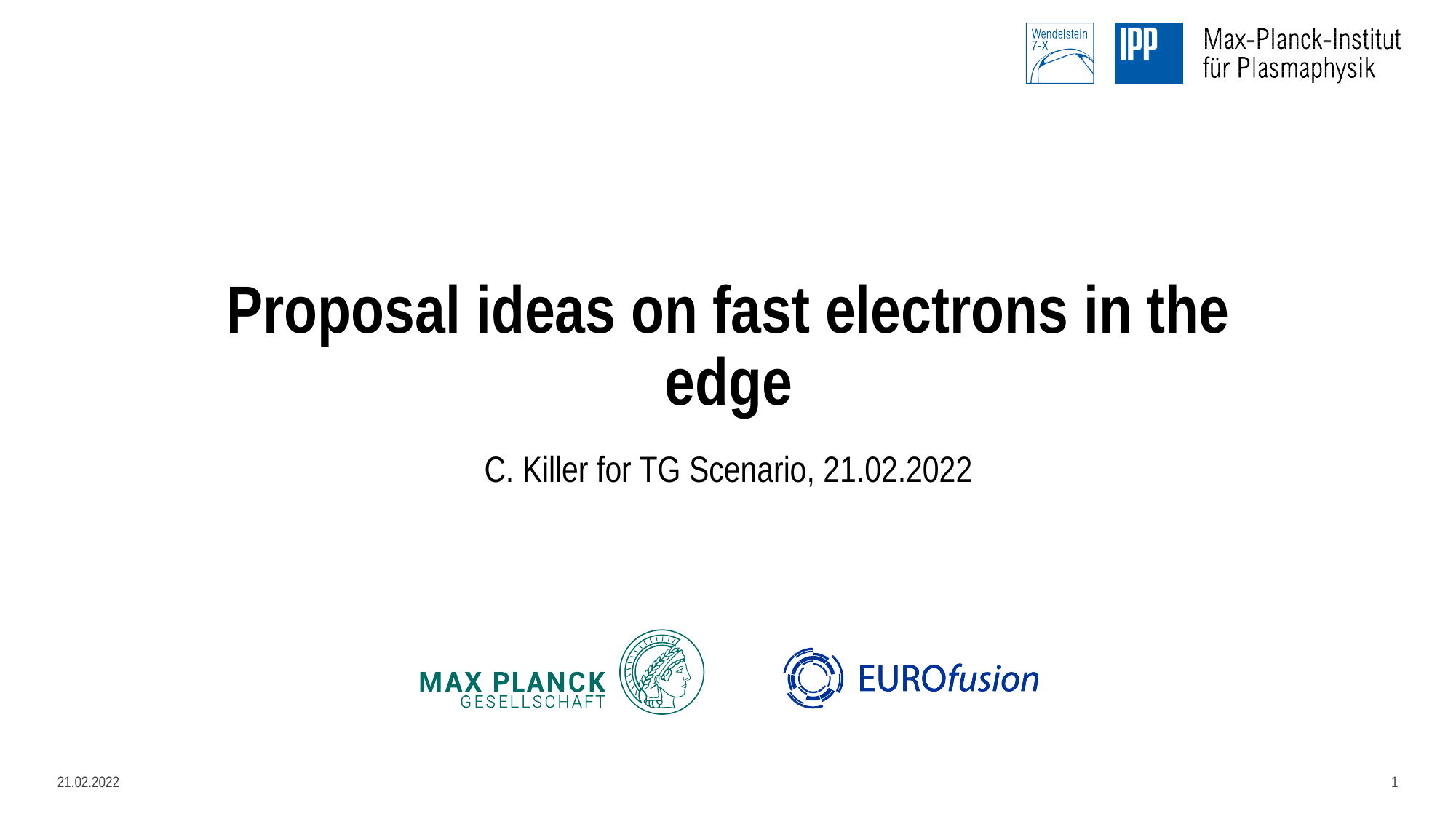

# Proposal ideas on fast electrons in the edge
C. Killer for TG Scenario, 21.02.2022
21.02.2022

1